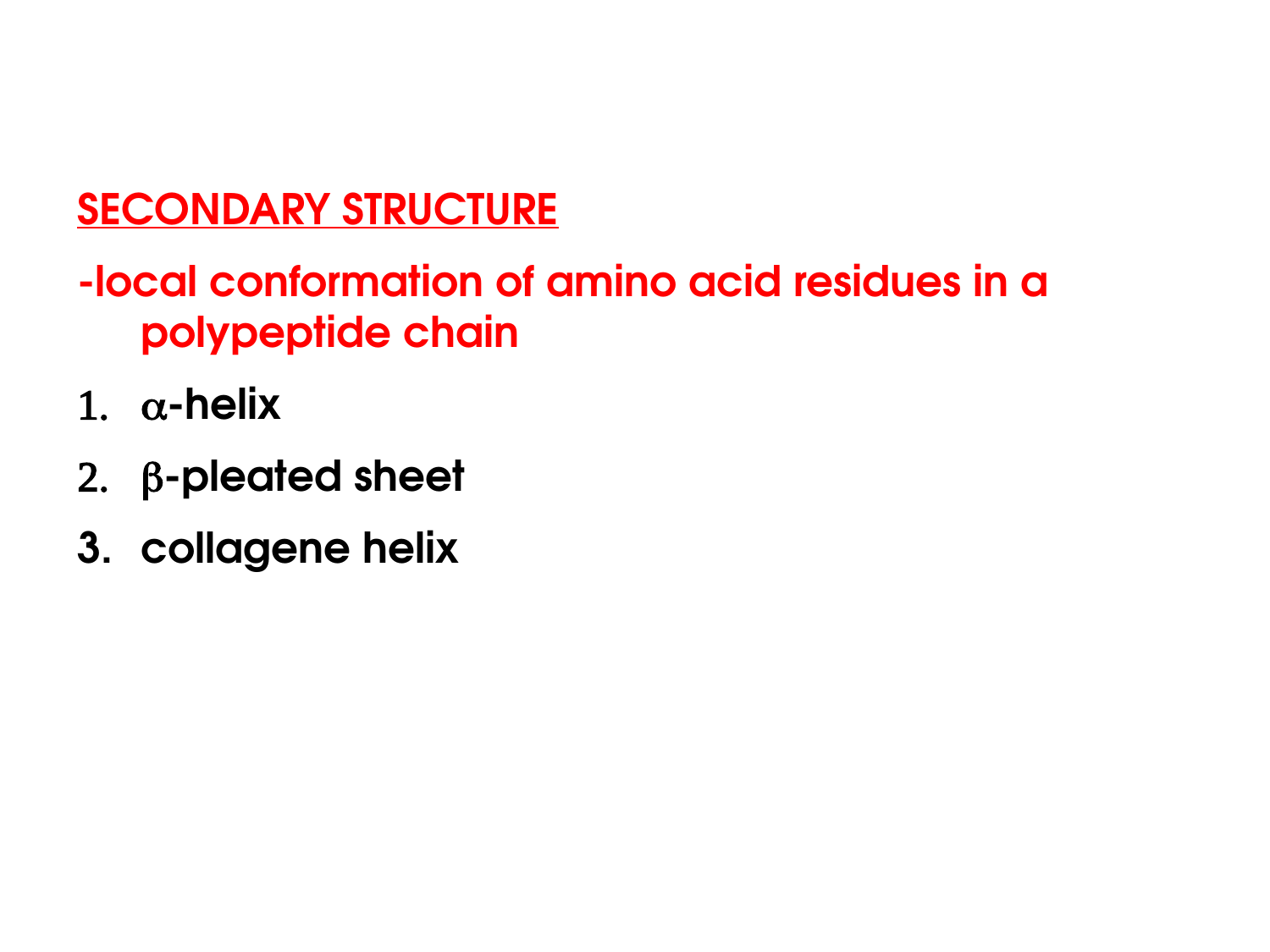

SECONDARY STRUCTURE
-local conformation of amino acid residues in a polypeptide chain
α-helix
β-pleated sheet
collagene helix